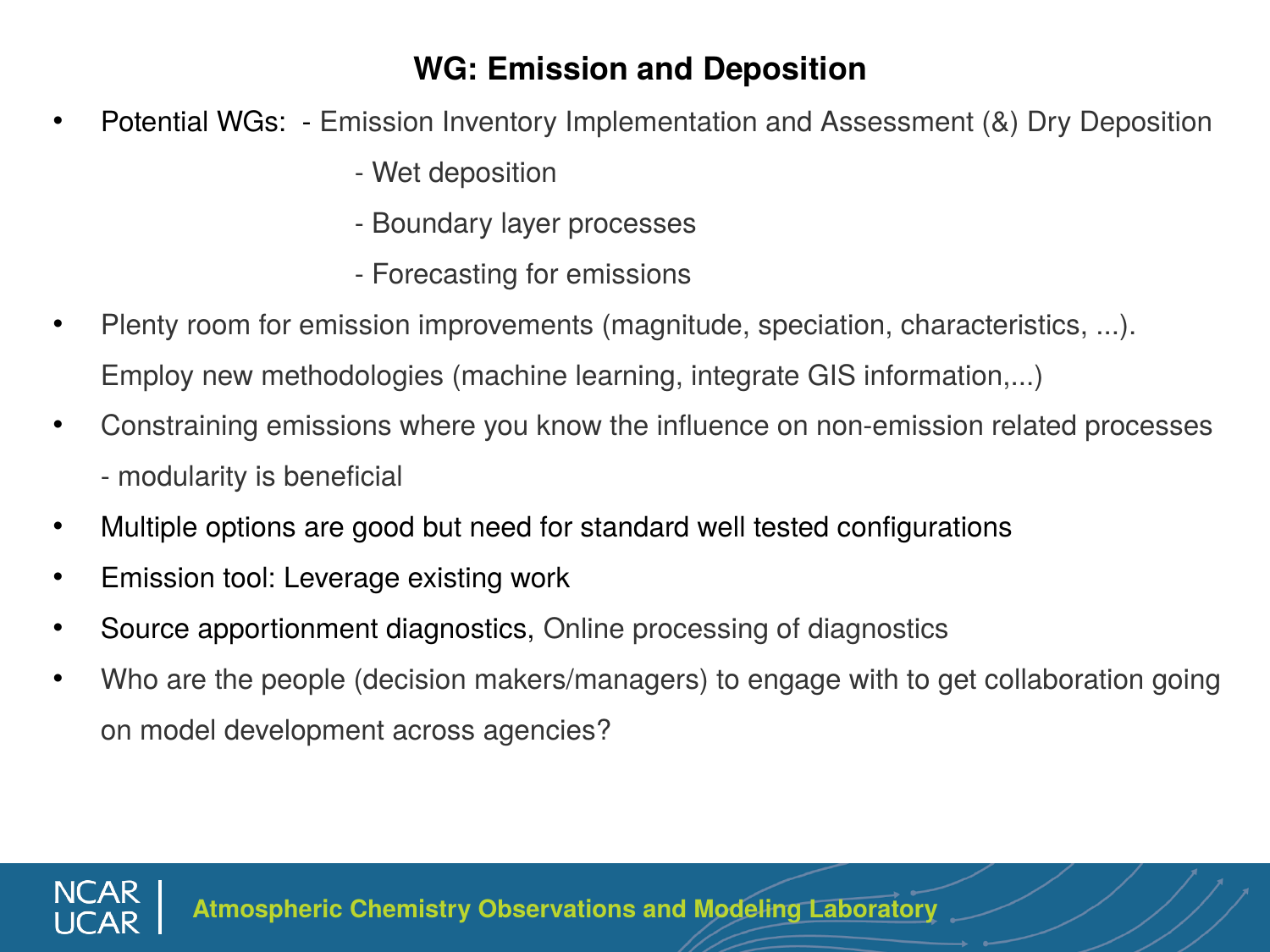

WG: Emission and Deposition
Potential WGs:  - Emission Inventory Implementation and Assessment (&) Dry Deposition
		- Wet deposition
		- Boundary layer processes
		- Forecasting for emissions
Plenty room for emission improvements (magnitude, speciation, characteristics, ...). Employ new methodologies (machine learning, integrate GIS information,...)
Constraining emissions where you know the influence on non-emission related processes - modularity is beneficial
Multiple options are good but need for standard well tested configurations
Emission tool: Leverage existing work
Source apportionment diagnostics, Online processing of diagnostics
Who are the people (decision makers/managers) to engage with to get collaboration going on model development across agencies?